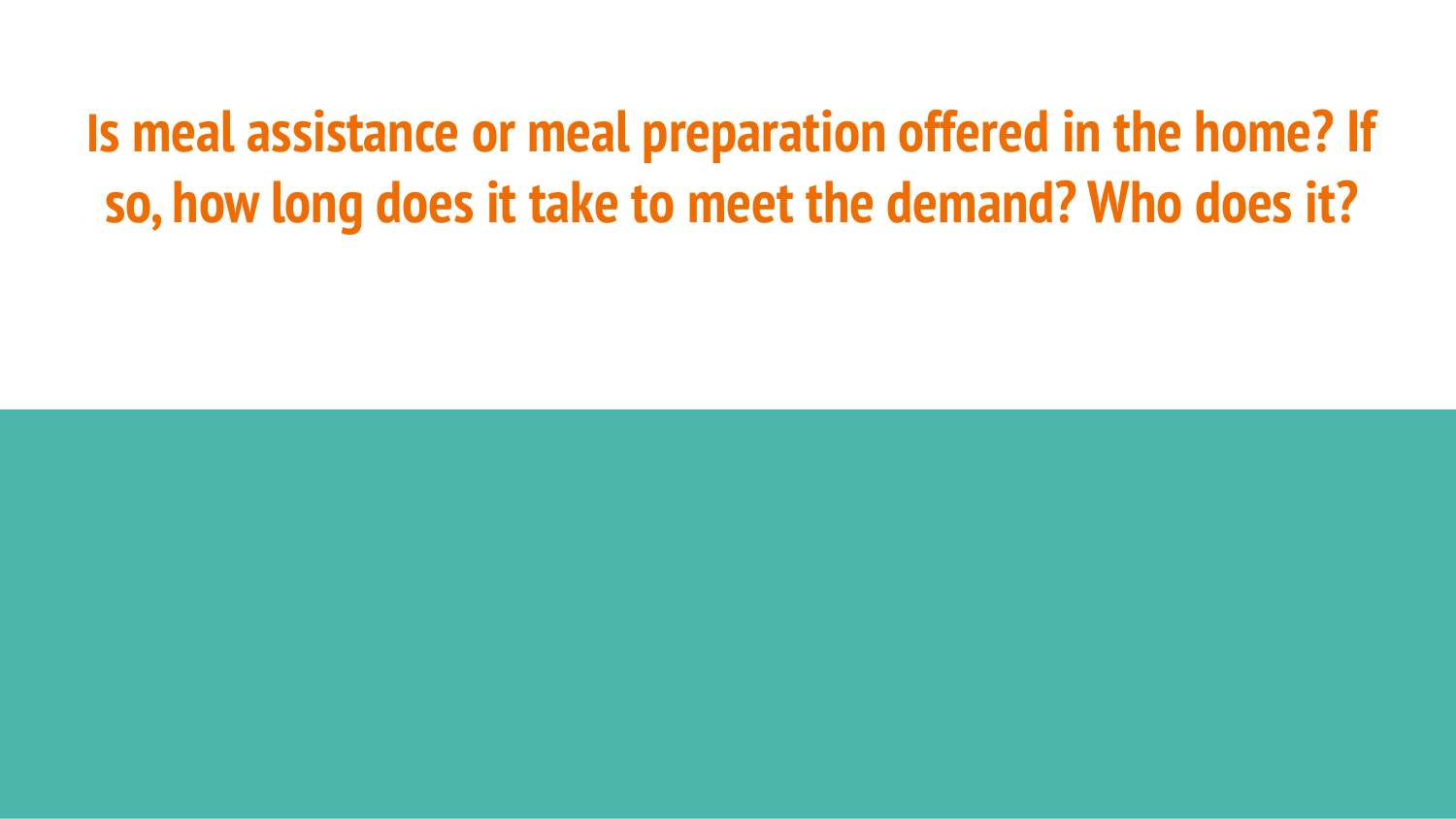

# Is meal assistance or meal preparation offered in the home? If so, how long does it take to meet the demand? Who does it?